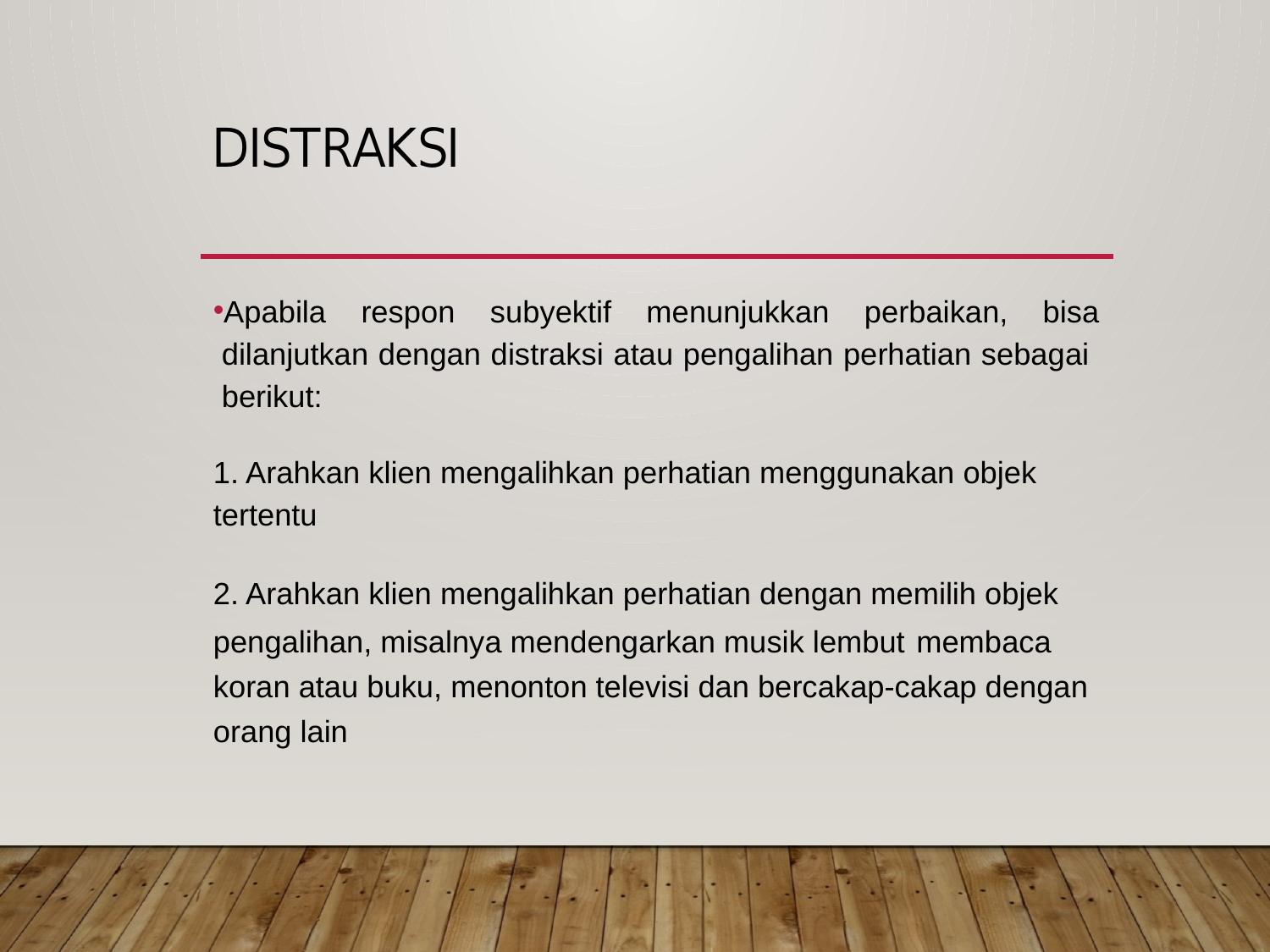

# Distraksi
Apabila respon subyektif menunjukkan perbaikan, bisa dilanjutkan dengan distraksi atau pengalihan perhatian sebagai  berikut:
1. Arahkan klien mengalihkan perhatian menggunakan objek tertentu
2. Arahkan klien mengalihkan perhatian dengan memilih objek pengalihan, misalnya mendengarkan musik lembut membaca koran atau buku, menonton televisi dan bercakap-cakap dengan orang lain